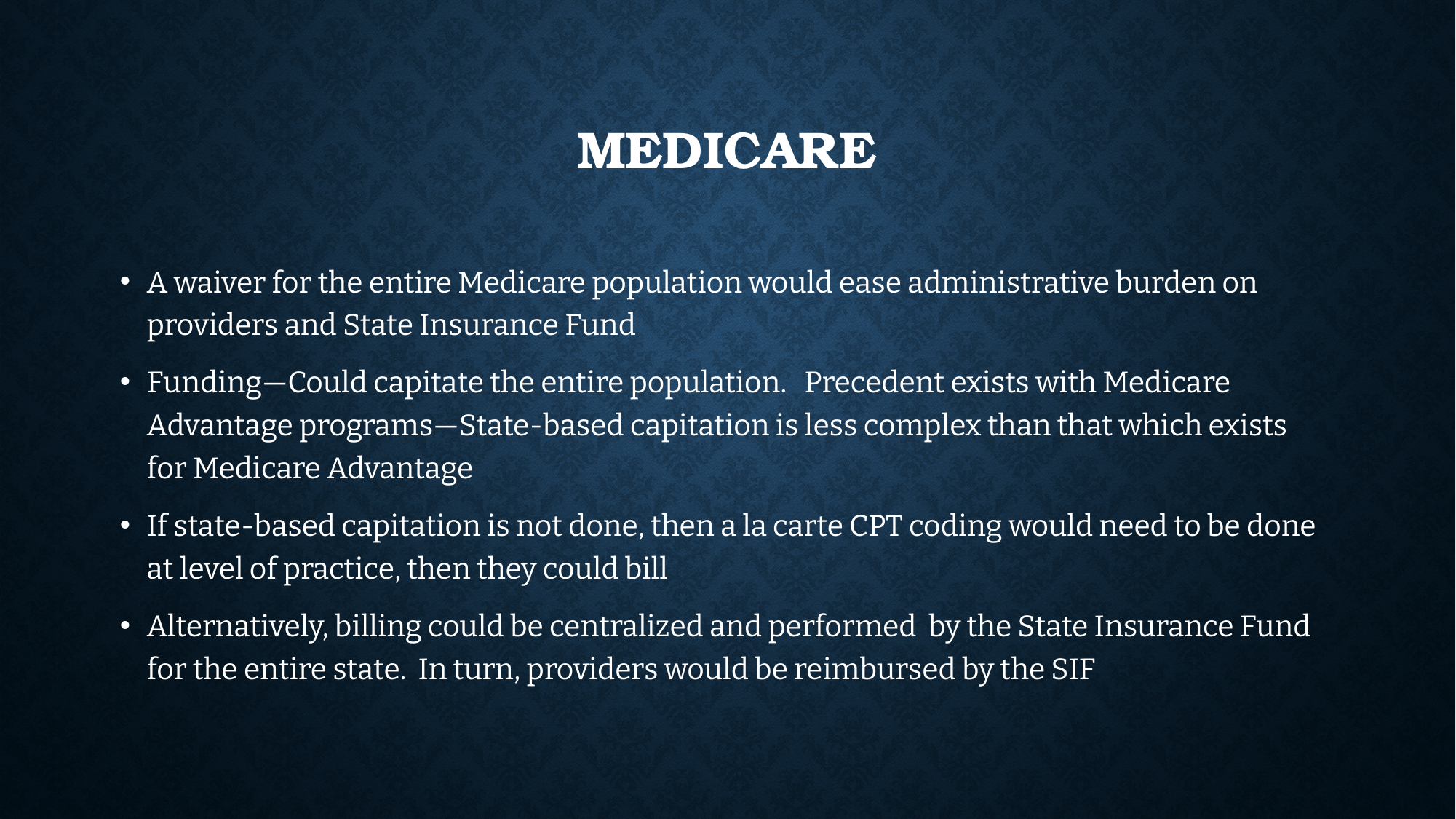

# Medicare
A waiver for the entire Medicare population would ease administrative burden on providers and State Insurance Fund
Funding—Could capitate the entire population.   Precedent exists with Medicare Advantage programs—State-based capitation is less complex than that which exists for Medicare Advantage
If state-based capitation is not done, then a la carte CPT coding would need to be done at level of practice, then they could bill
Alternatively, billing could be centralized and performed  by the State Insurance Fund for the entire state.  In turn, providers would be reimbursed by the SIF